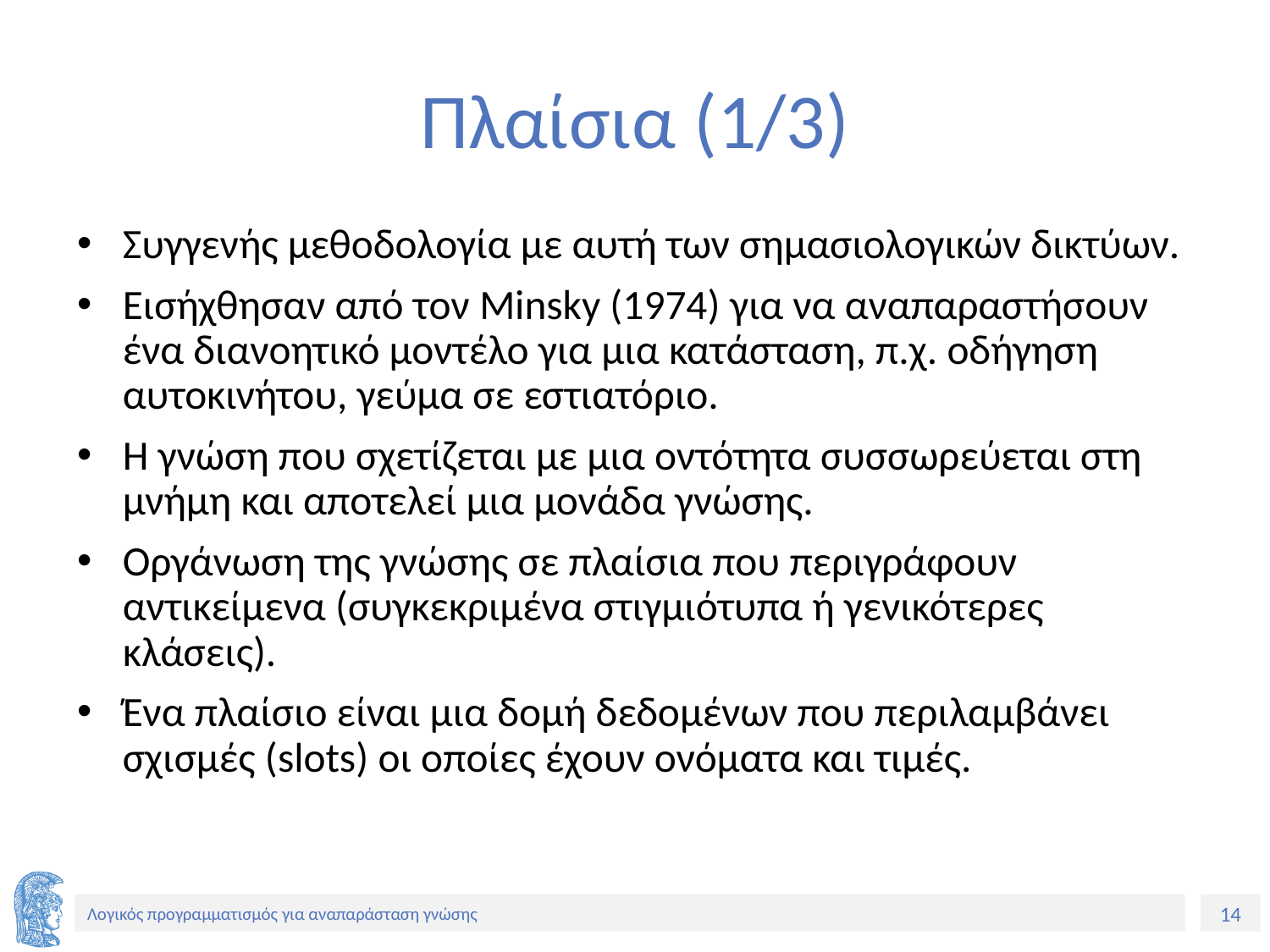

# Πλαίσια (1/3)
Συγγενής μεθοδολογία με αυτή των σημασιολογικών δικτύων.
Εισήχθησαν από τον Minsky (1974) για να αναπαραστήσουν ένα διανοητικό μοντέλο για μια κατάσταση, π.χ. οδήγηση αυτοκινήτου, γεύμα σε εστιατόριο.
Η γνώση που σχετίζεται με μια οντότητα συσσωρεύεται στη μνήμη και αποτελεί μια μονάδα γνώσης.
Οργάνωση της γνώσης σε πλαίσια που περιγράφουν αντικείμενα (συγκεκριμένα στιγμιότυπα ή γενικότερες κλάσεις).
Ένα πλαίσιο είναι μια δομή δεδομένων που περιλαμβάνει σχισμές (slots) οι οποίες έχουν ονόματα και τιμές.